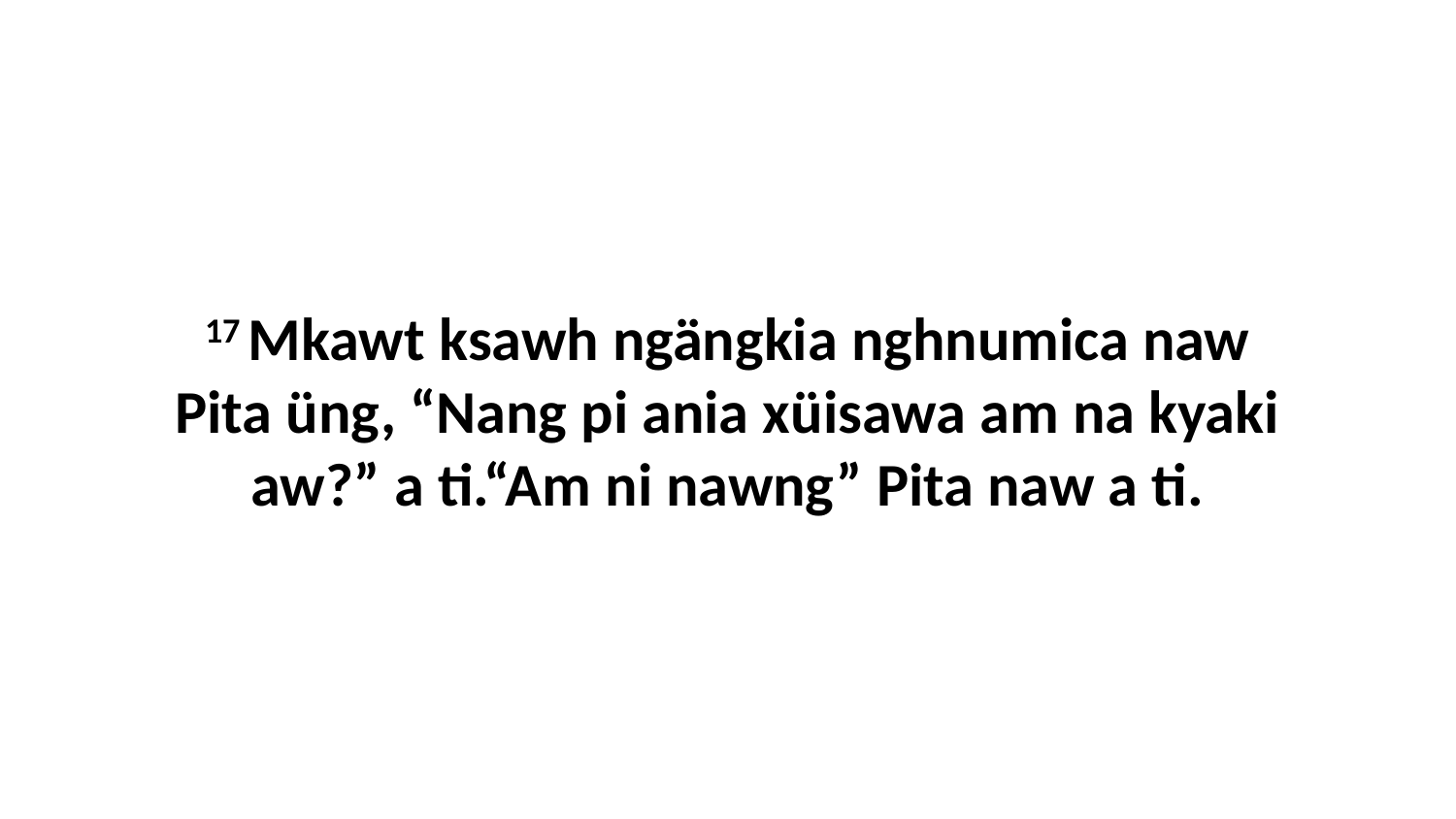

17 Mkawt ksawh ngängkia nghnumica naw Pita üng, “Nang pi ania xüisawa am na kyaki aw?” a ti.“Am ni nawng” Pita naw a ti.